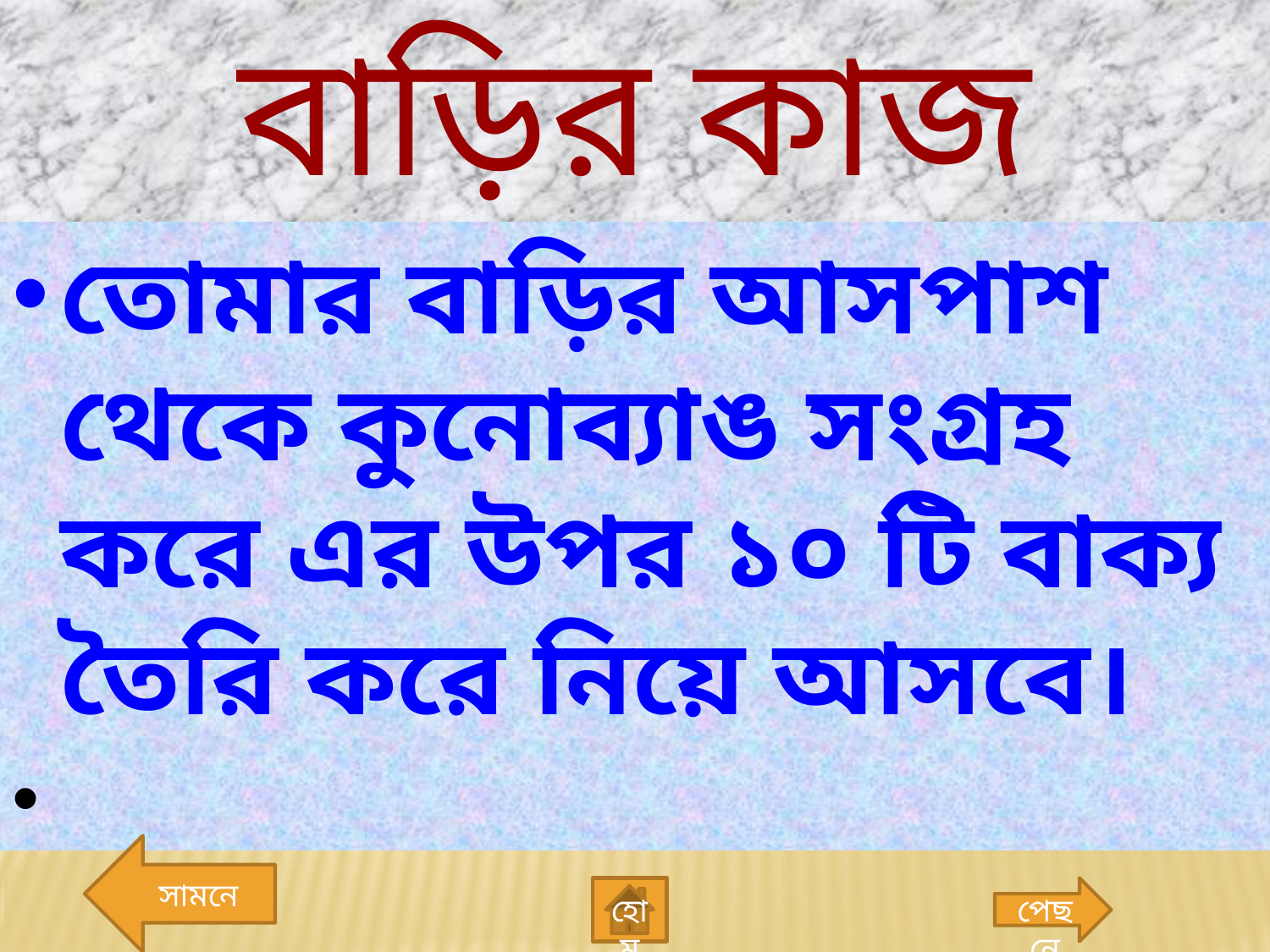

বাড়ির কাজ
তোমার বাড়ির আসপাশ থেকে কুনোব্যাঙ সংগ্রহ করে এর উপর ১০ টি বাক্য তৈরি করে নিয়ে আসবে।

 সামনে
 হোম
 পেছনে